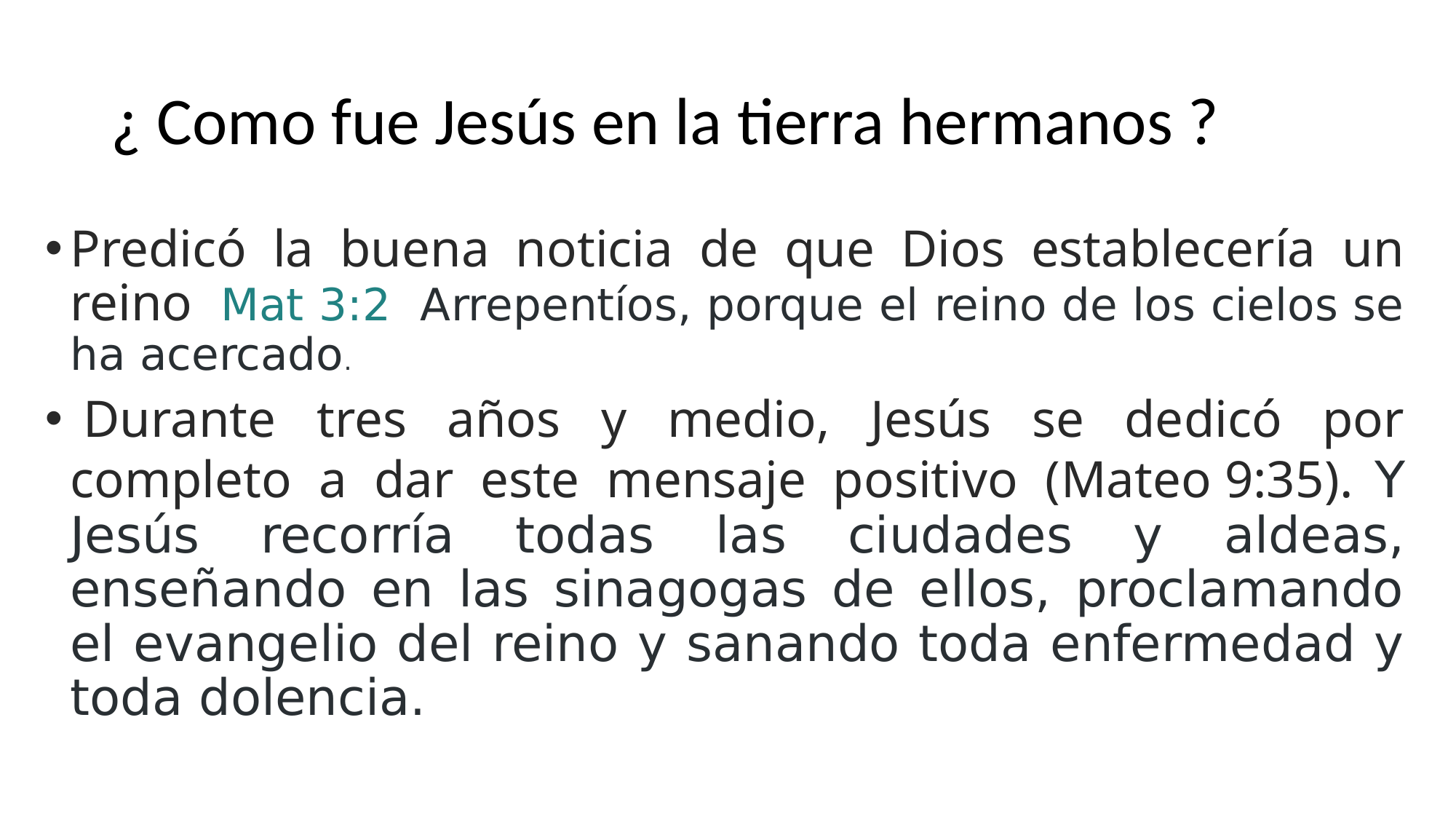

# ¿ Como fue Jesús en la tierra hermanos ?
Predicó la buena noticia de que Dios establecería un reino  Mat 3:2  Arrepentíos, porque el reino de los cielos se ha acercado.
 Durante tres años y medio, Jesús se dedicó por completo a dar este mensaje positivo (Mateo 9:35). Y Jesús recorría todas las ciudades y aldeas, enseñando en las sinagogas de ellos, proclamando el evangelio del reino y sanando toda enfermedad y toda dolencia.